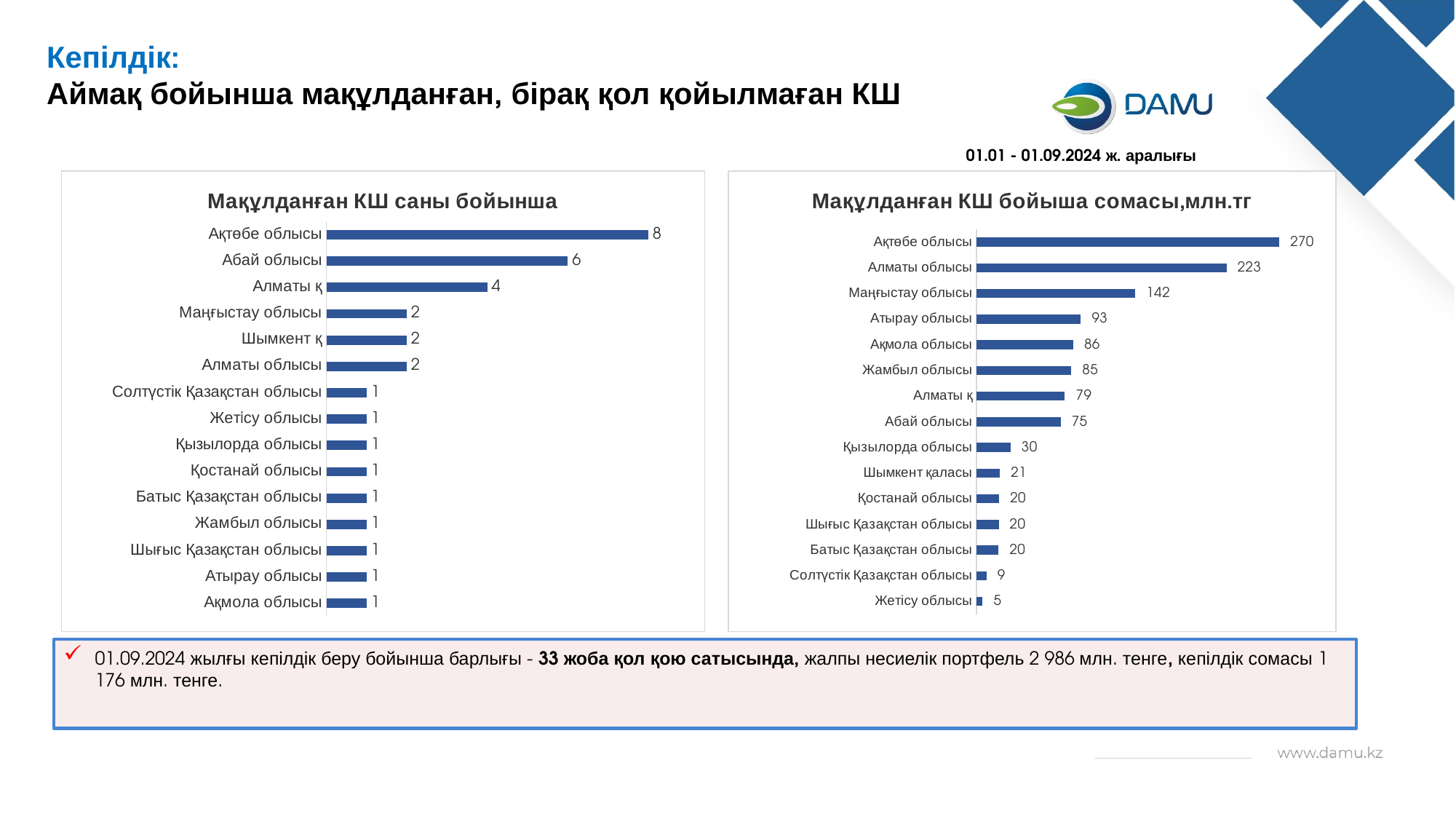

Кепілдік:
Аймақ бойынша мақұлданған, бірақ қол қойылмаған КШ
01.01 - 01.09.2024 ж. аралығы

### Chart:

| Category | Мақұлданған КШ саны бойынша |
|---|---|
| Ақмола облысы | 1.0 |
| Атырау облысы | 1.0 |
| Шығыс Қазақстан облысы | 1.0 |
| Жамбыл облысы | 1.0 |
| Батыс Қазақстан облысы | 1.0 |
| Қостанай облысы | 1.0 |
| Қызылорда облысы | 1.0 |
| Жетiсу облысы | 1.0 |
| Солтүстік Қазақстан облысы | 1.0 |
| Алматы облысы | 2.0 |
| Шымкент қ | 2.0 |
| Маңғыстау облысы | 2.0 |
| Алматы қ | 4.0 |
| Абай облысы | 6.0 |
| Ақтөбе облысы | 8.0 |

### Chart:

| Category | Мақұлданған КШ бойыша сомасы,млн.тг |
|---|---|
| Жетісу облысы | 5.212433 |
| Солтүстік Қазақстан облысы | 8.670166 |
| Батыс Қазақстан облысы | 19.5 |
| Шығыс Қазақстан облысы | 19.65 |
| Қостанай облысы | 20.0 |
| Шымкент қаласы | 20.702018 |
| Қызылорда облысы | 30.08917696 |
| Абай облысы | 74.988223 |
| Алматы қ | 78.684826 |
| Жамбыл облысы | 84.5 |
| Ақмола облысы | 86.0 |
| Атырау облысы | 93.0 |
| Маңғыстау облысы | 141.51025 |
| Алматы облысы | 223.0 |
| Ақтөбе облысы | 270.047278 |
01.09.2024 жылғы кепілдік беру бойынша барлығы - 33 жоба қол қою сатысында, жалпы несиелік портфель 2 986 млн. тенге, кепілдік сомасы 1 176 млн. тенге.